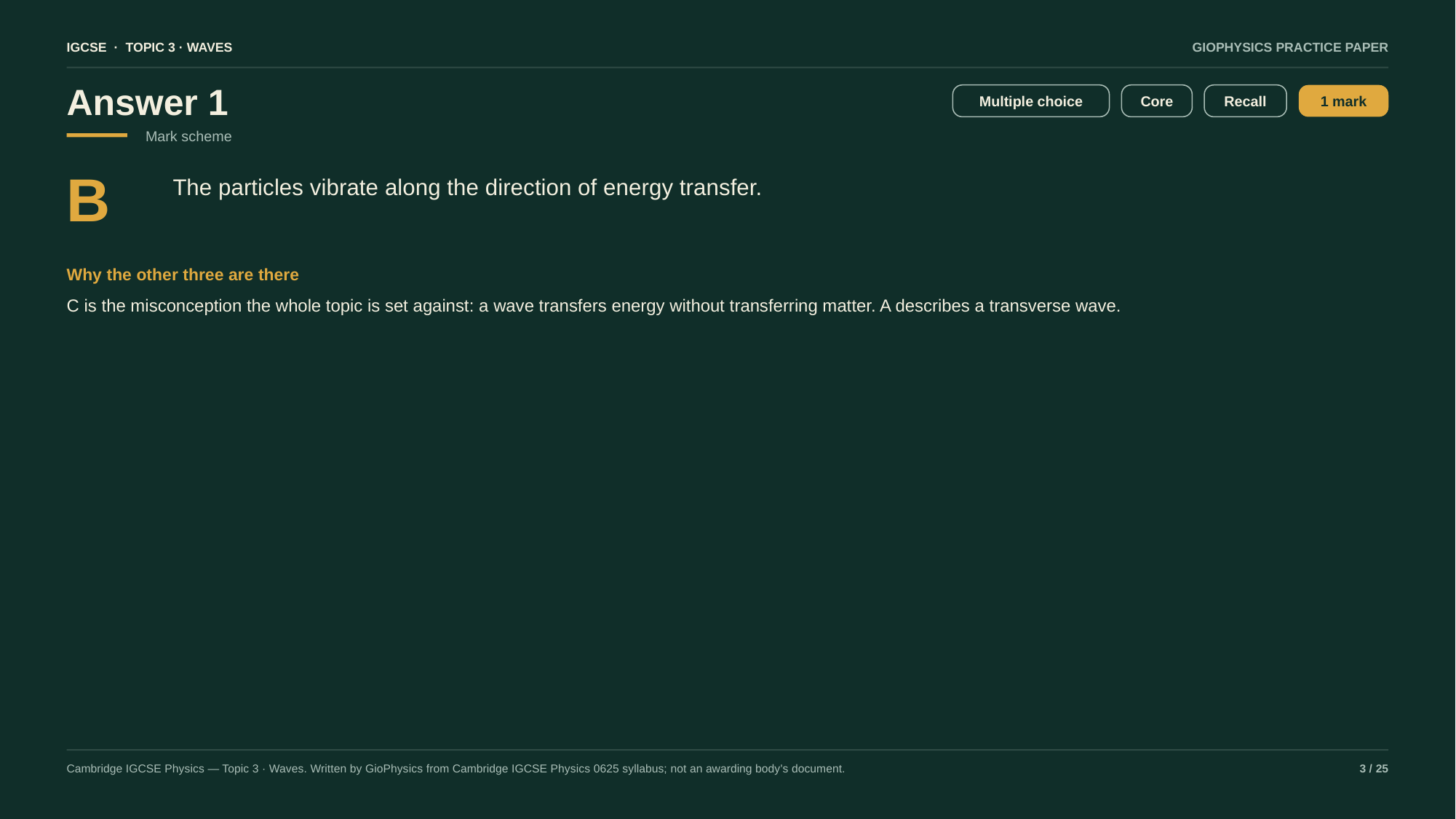

IGCSE  ·  TOPIC 3 · WAVES
GIOPHYSICS PRACTICE PAPER

Answer 1

Multiple choice

Core

Recall

1 mark
Mark scheme

B
The particles vibrate along the direction of energy transfer.
Why the other three are there
C is the misconception the whole topic is set against: a wave transfers energy without transferring matter. A describes a transverse wave.

Cambridge IGCSE Physics — Topic 3 · Waves. Written by GioPhysics from Cambridge IGCSE Physics 0625 syllabus; not an awarding body's document.
3 / 25